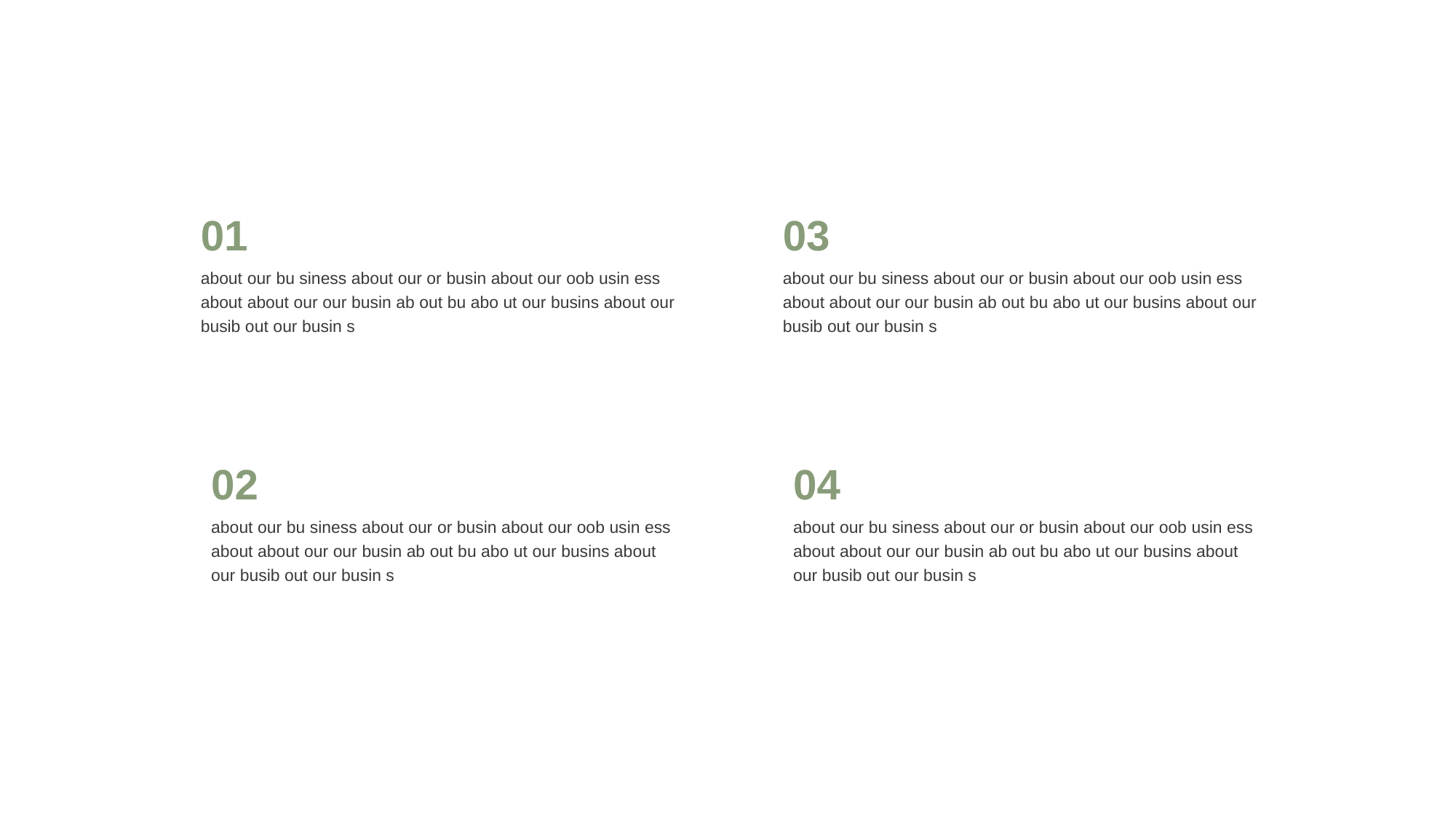

01
03
about our bu siness about our or busin about our oob usin ess about about our our busin ab out bu abo ut our busins about our busib out our busin s

about our bu siness about our or busin about our oob usin ess about about our our busin ab out bu abo ut our busins about our busib out our busin s

02
04
about our bu siness about our or busin about our oob usin ess about about our our busin ab out bu abo ut our busins about our busib out our busin s

about our bu siness about our or busin about our oob usin ess about about our our busin ab out bu abo ut our busins about our busib out our busin s